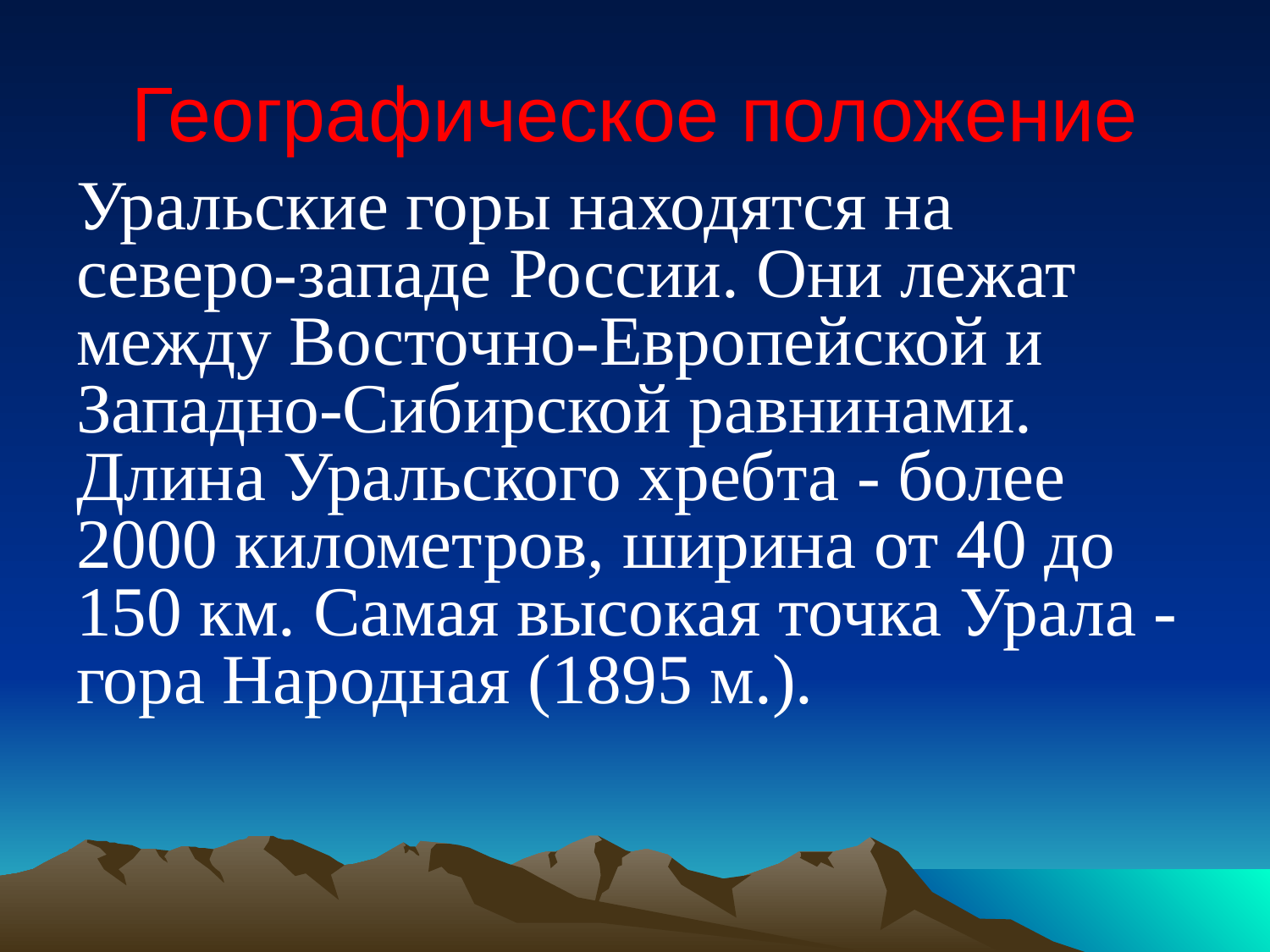

# Географическое положение
Уральские горы находятся на северо-западе России. Они лежат между Восточно-Европейской и Западно-Сибирской равнинами. Длина Уральского хребта - более 2000 километров, ширина от 40 до 150 км. Самая высокая точка Урала - гора Народная (1895 м.).